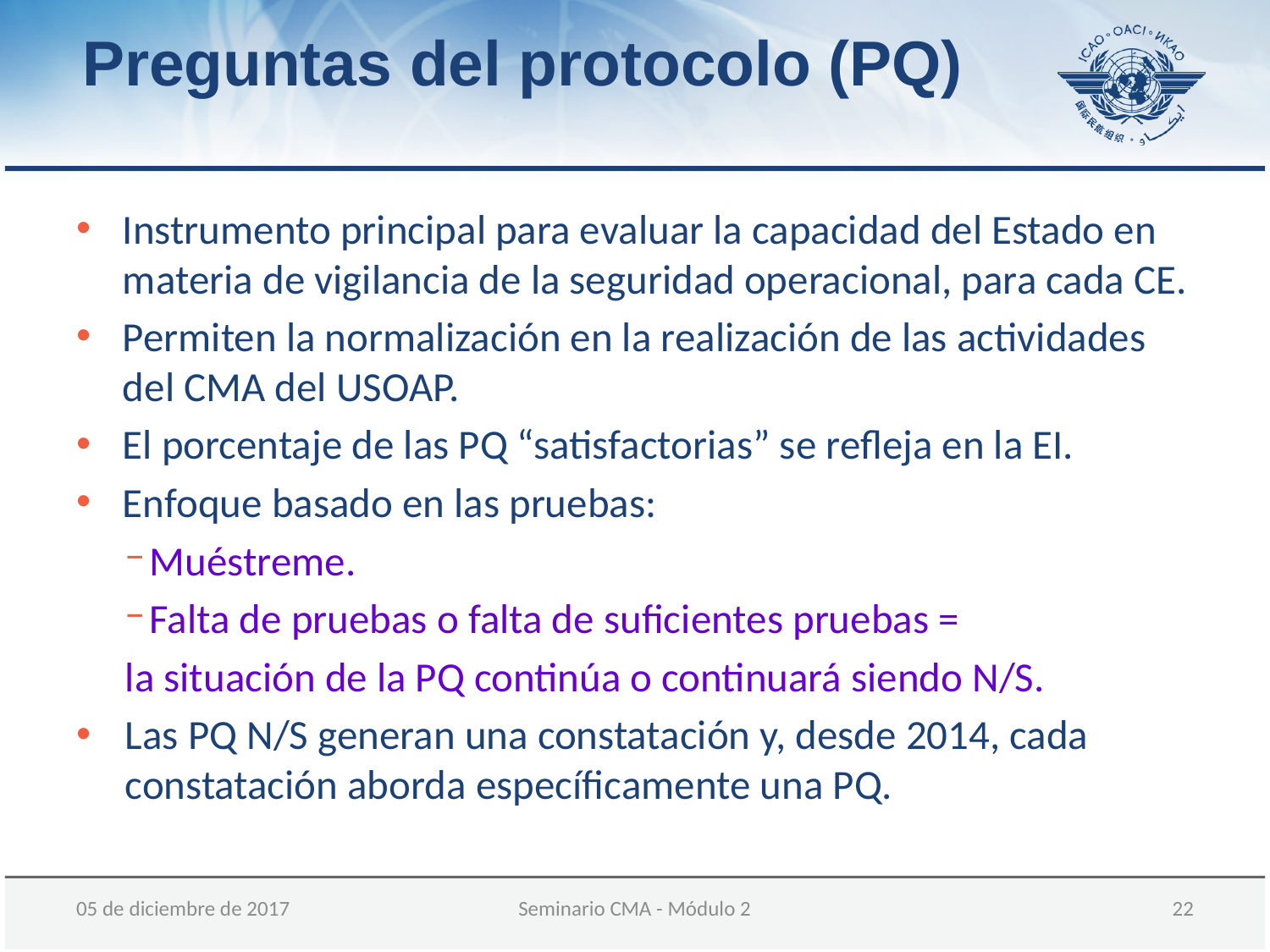

Preguntas del protocolo (PQ)
Instrumento principal para evaluar la capacidad del Estado en materia de vigilancia de la seguridad operacional, para cada CE.
Permiten la normalización en la realización de las actividades del CMA del USOAP.
El porcentaje de las PQ “satisfactorias” se refleja en la EI.
Enfoque basado en las pruebas:
Muéstreme.
Falta de pruebas o falta de suficientes pruebas =
	la situación de la PQ continúa o continuará siendo N/S.
Las PQ N/S generan una constatación y, desde 2014, cada constatación aborda específicamente una PQ.

05 de diciembre de 2017
Seminario CMA - Módulo 2
 22